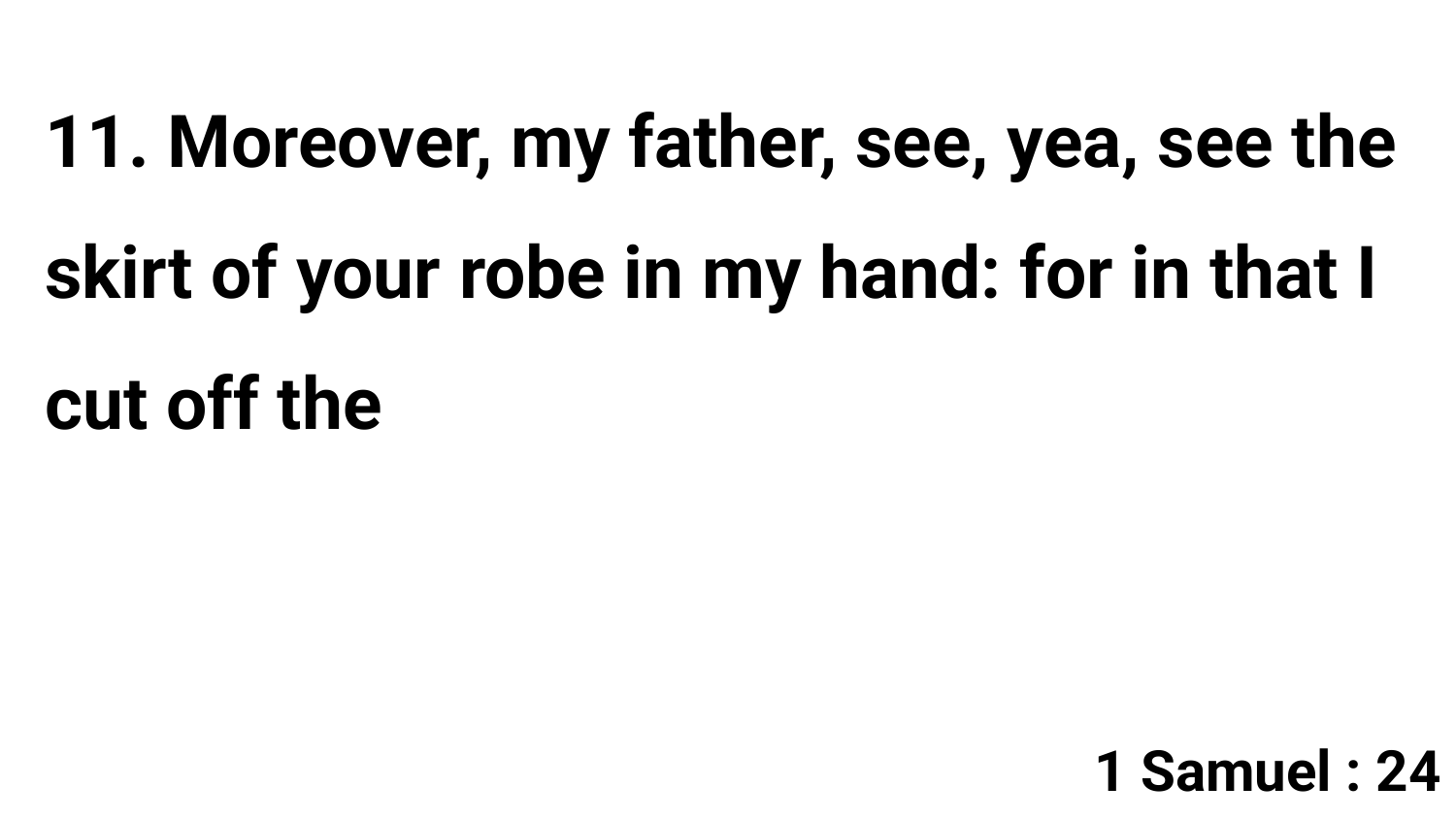

11. Moreover, my father, see, yea, see the skirt of your robe in my hand: for in that I cut off the
1 Samuel : 24